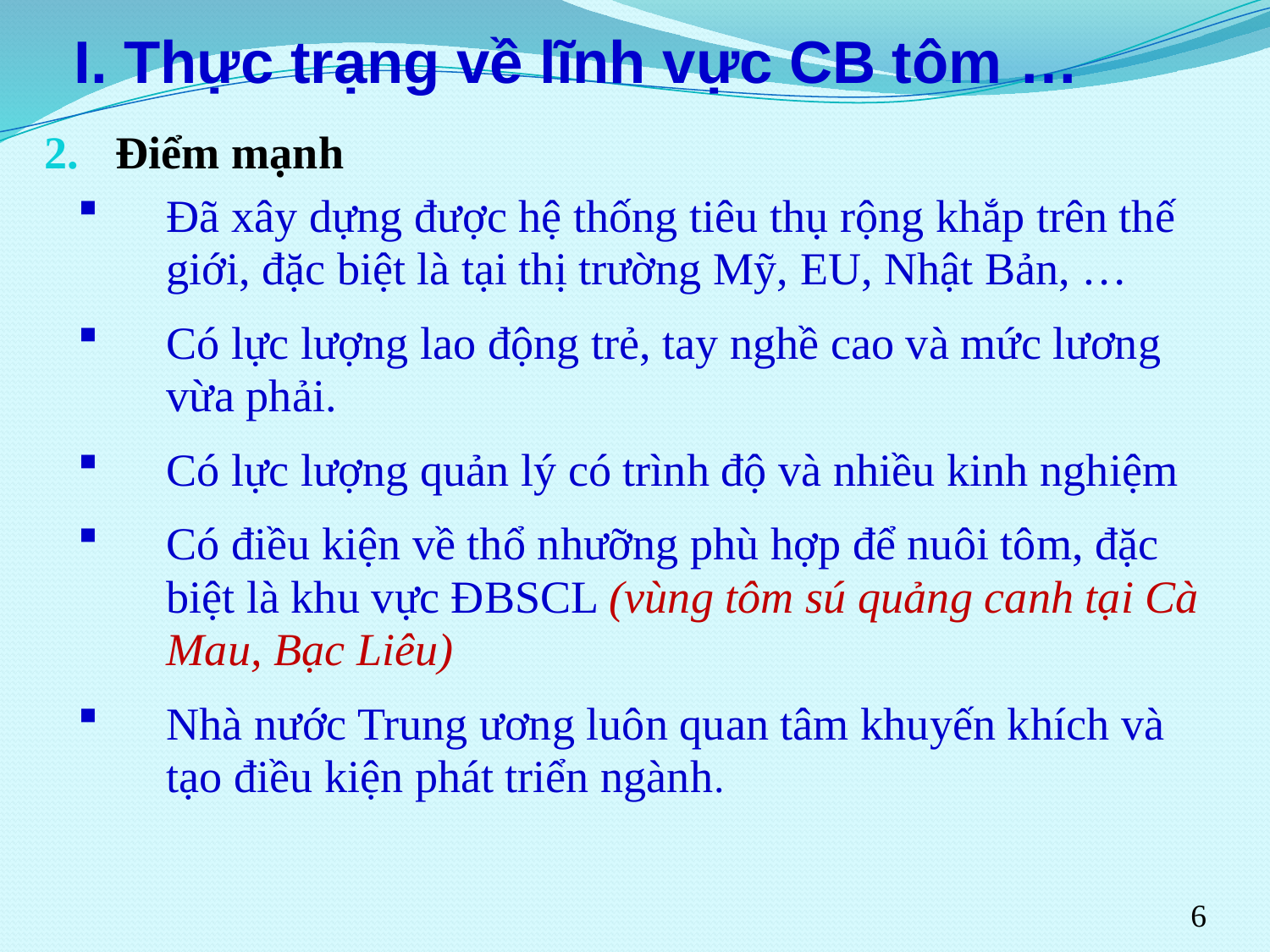

# I. Thực trạng về lĩnh vực CB tôm …
Điểm mạnh
Đã xây dựng được hệ thống tiêu thụ rộng khắp trên thế giới, đặc biệt là tại thị trường Mỹ, EU, Nhật Bản, …
Có lực lượng lao động trẻ, tay nghề cao và mức lương vừa phải.
Có lực lượng quản lý có trình độ và nhiều kinh nghiệm
Có điều kiện về thổ nhưỡng phù hợp để nuôi tôm, đặc biệt là khu vực ĐBSCL (vùng tôm sú quảng canh tại Cà Mau, Bạc Liêu)
Nhà nước Trung ương luôn quan tâm khuyến khích và tạo điều kiện phát triển ngành.

6